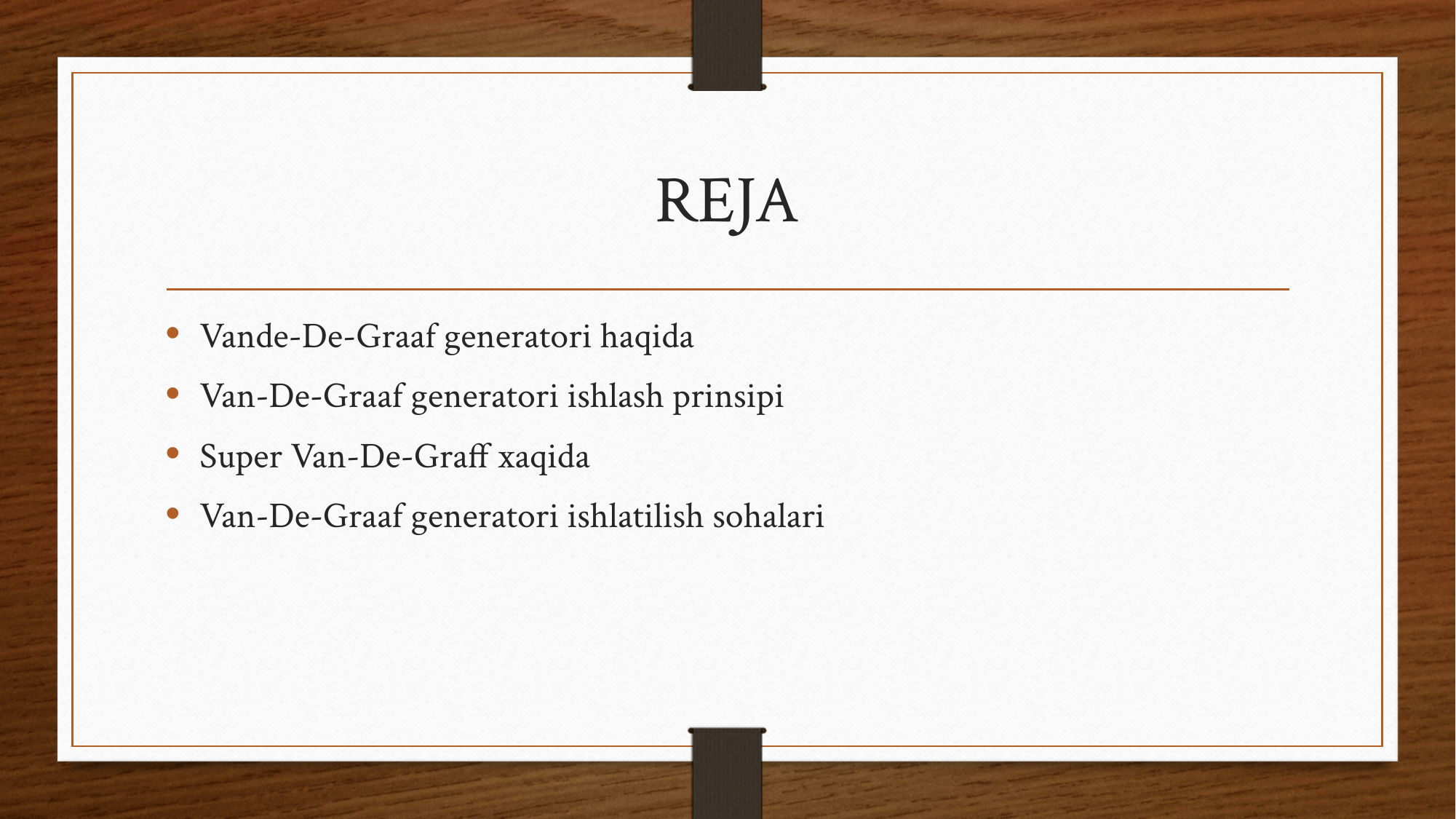

# REJA
Vande-De-Graaf generatori haqida
Van-De-Graaf generatori ishlash prinsipi
Super Van-De-Graff xaqida
Van-De-Graaf generatori ishlatilish sohalari